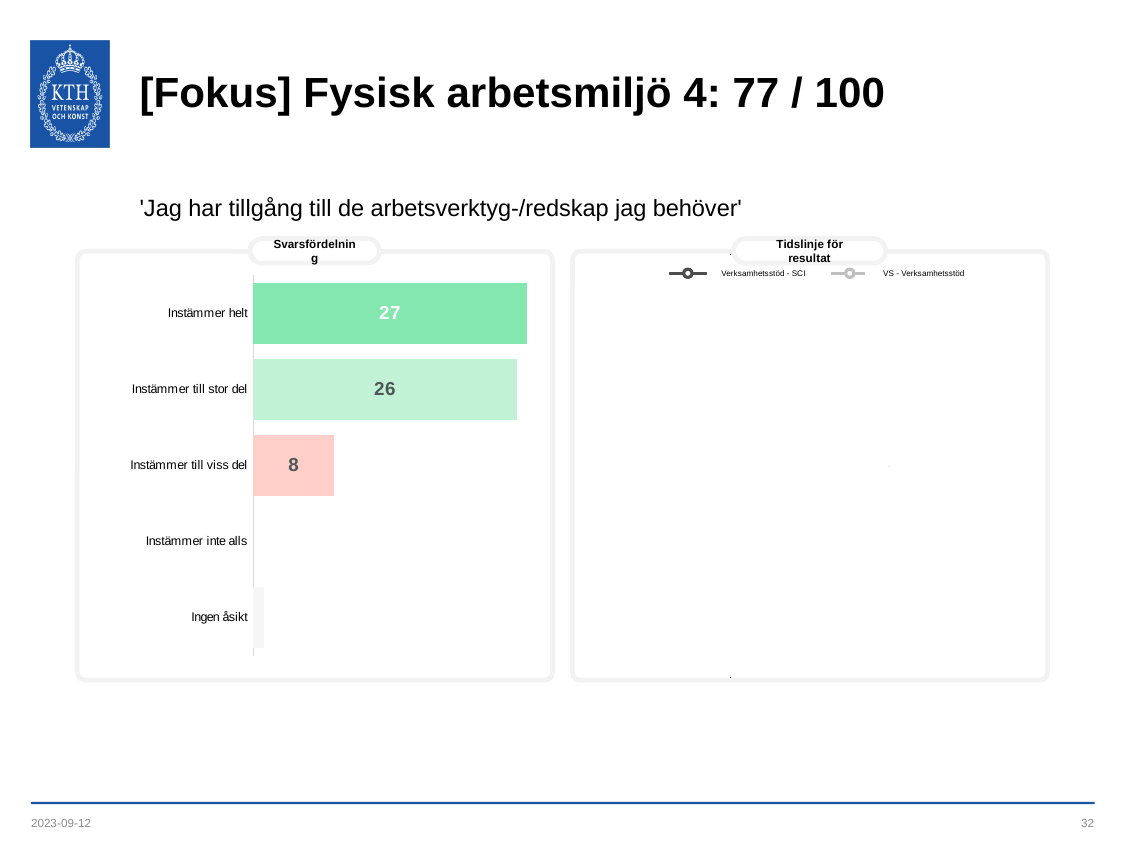

# [Fokus] Fysisk arbetsmiljö 4: 77 / 100
'Jag har tillgång till de arbetsverktyg-/redskap jag behöver'
Svarsfördelning
Tidslinje för resultat

### Chart

| Category |  |  |  |  |
|---|---|---|---|---|
| 45167.34375 | 77.0 | 75.0 | 77.0 | 77.0 |
Verksamhetsstöd - SCI
VS - Verksamhetsstöd

### Chart

| Category |  |
|---|---|
| Instämmer helt | 27.0 |
| Instämmer till stor del | 26.0 |
| Instämmer till viss del | 8.0 |
| Instämmer inte alls | None |
| Ingen åsikt | 1.0 |
2023-09-12
32